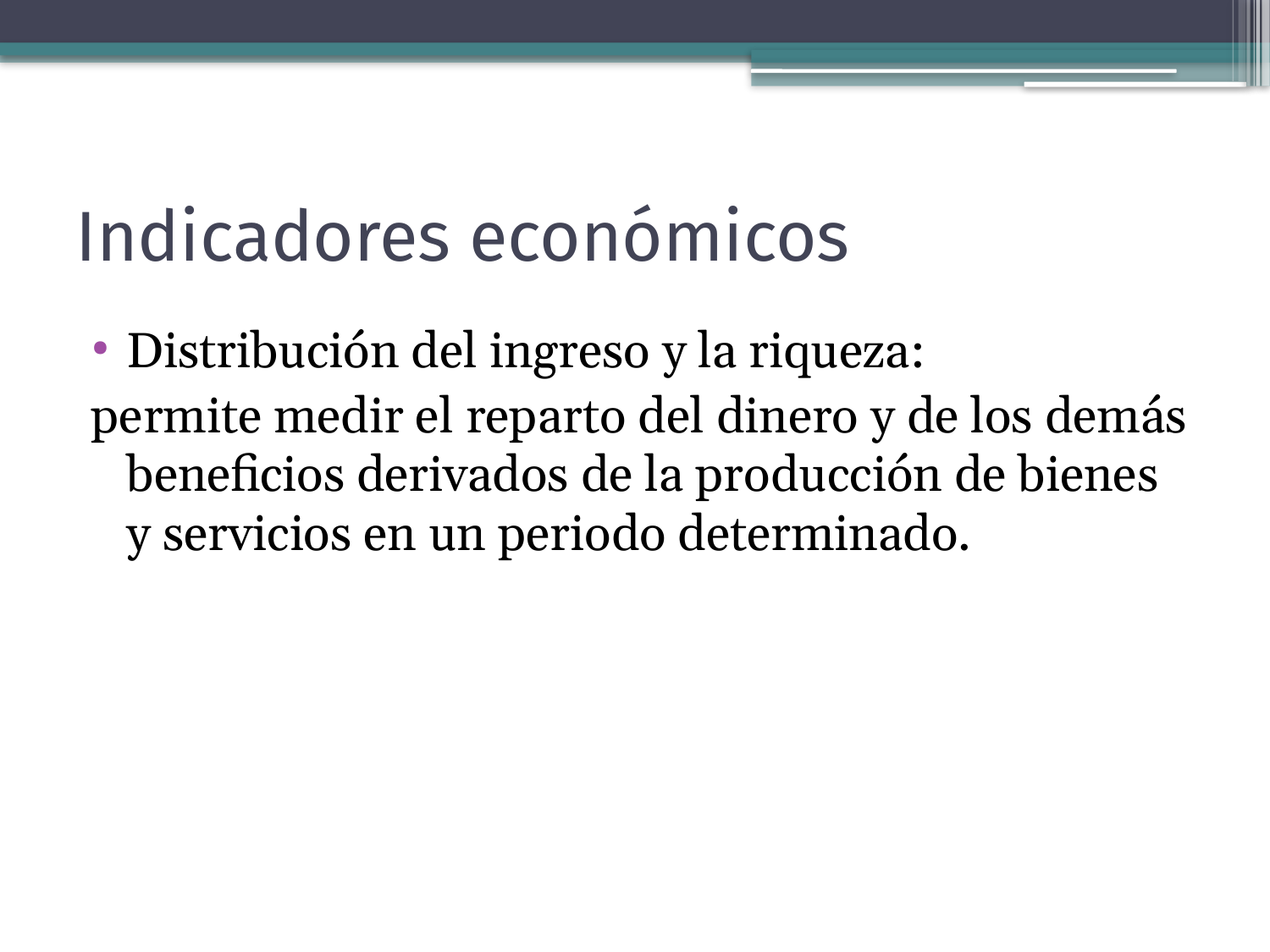

# Indicadores económicos
Distribución del ingreso y la riqueza:
permite medir el reparto del dinero y de los demás beneficios derivados de la producción de bienes y servicios en un periodo determinado.